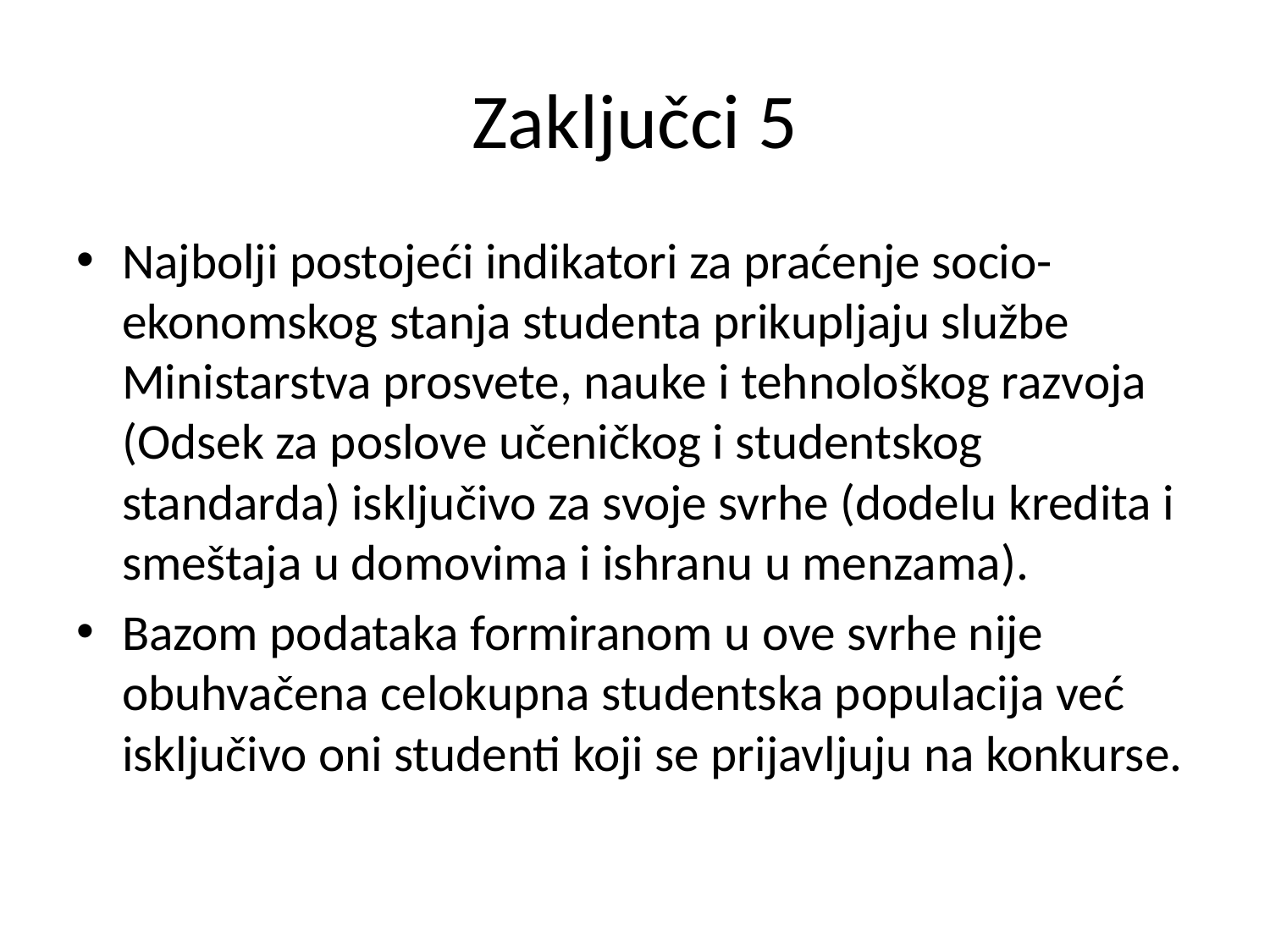

# Zaključci 5
Najbolji postojeći indikatori za praćenje socio-ekonomskog stanja studenta prikupljaju službe Ministarstva prosvete, nauke i tehnološkog razvoja (Odsek za poslove učeničkog i studentskog standarda) isključivo za svoje svrhe (dodelu kredita i smeštaja u domovima i ishranu u menzama).
Bazom podataka formiranom u ove svrhe nije obuhvačena celokupna studentska populacija već isključivo oni studenti koji se prijavljuju na konkurse.